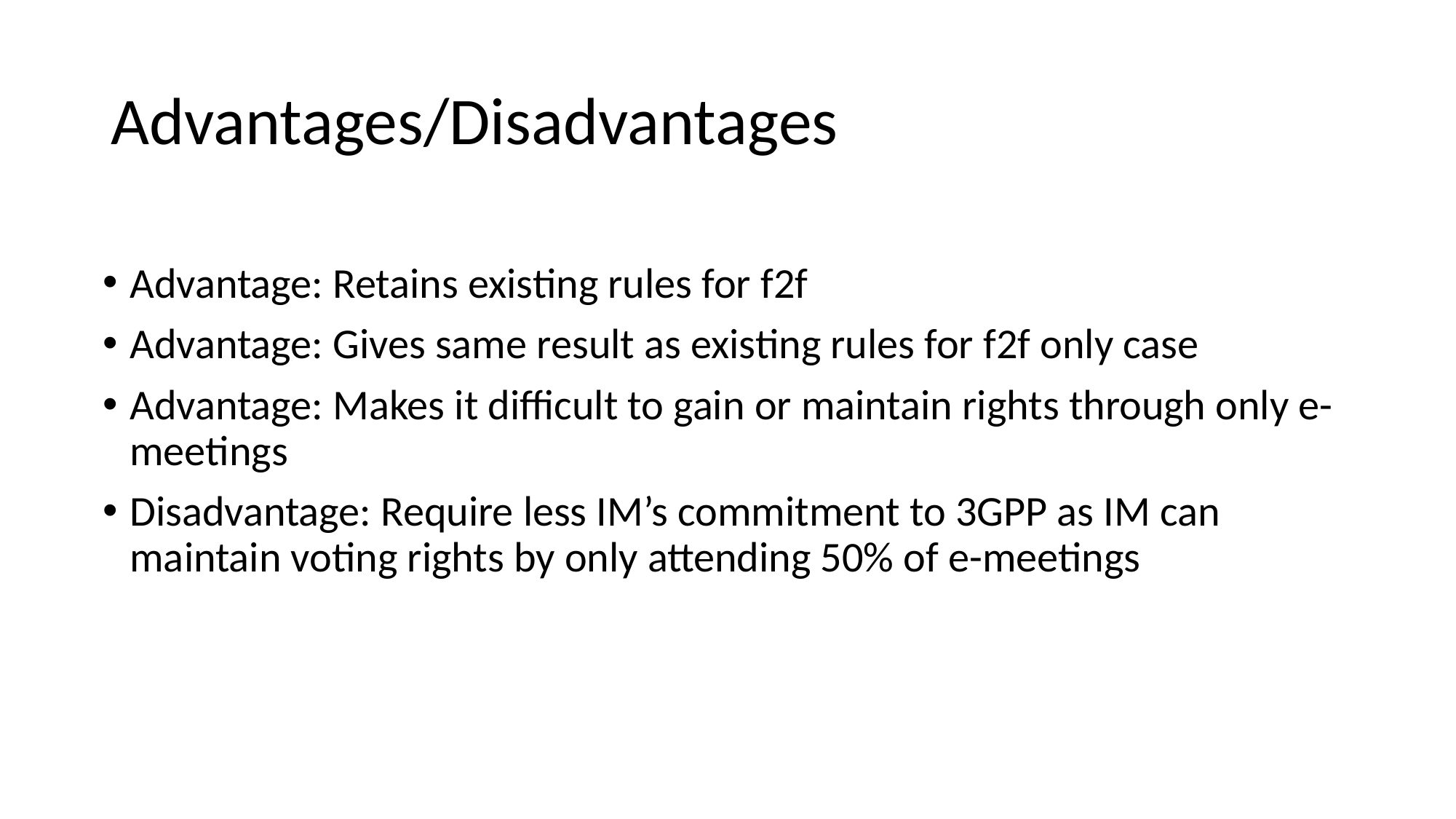

# Advantages/Disadvantages
Advantage: Retains existing rules for f2f
Advantage: Gives same result as existing rules for f2f only case
Advantage: Makes it difficult to gain or maintain rights through only e-meetings
Disadvantage: Require less IM’s commitment to 3GPP as IM can maintain voting rights by only attending 50% of e-meetings